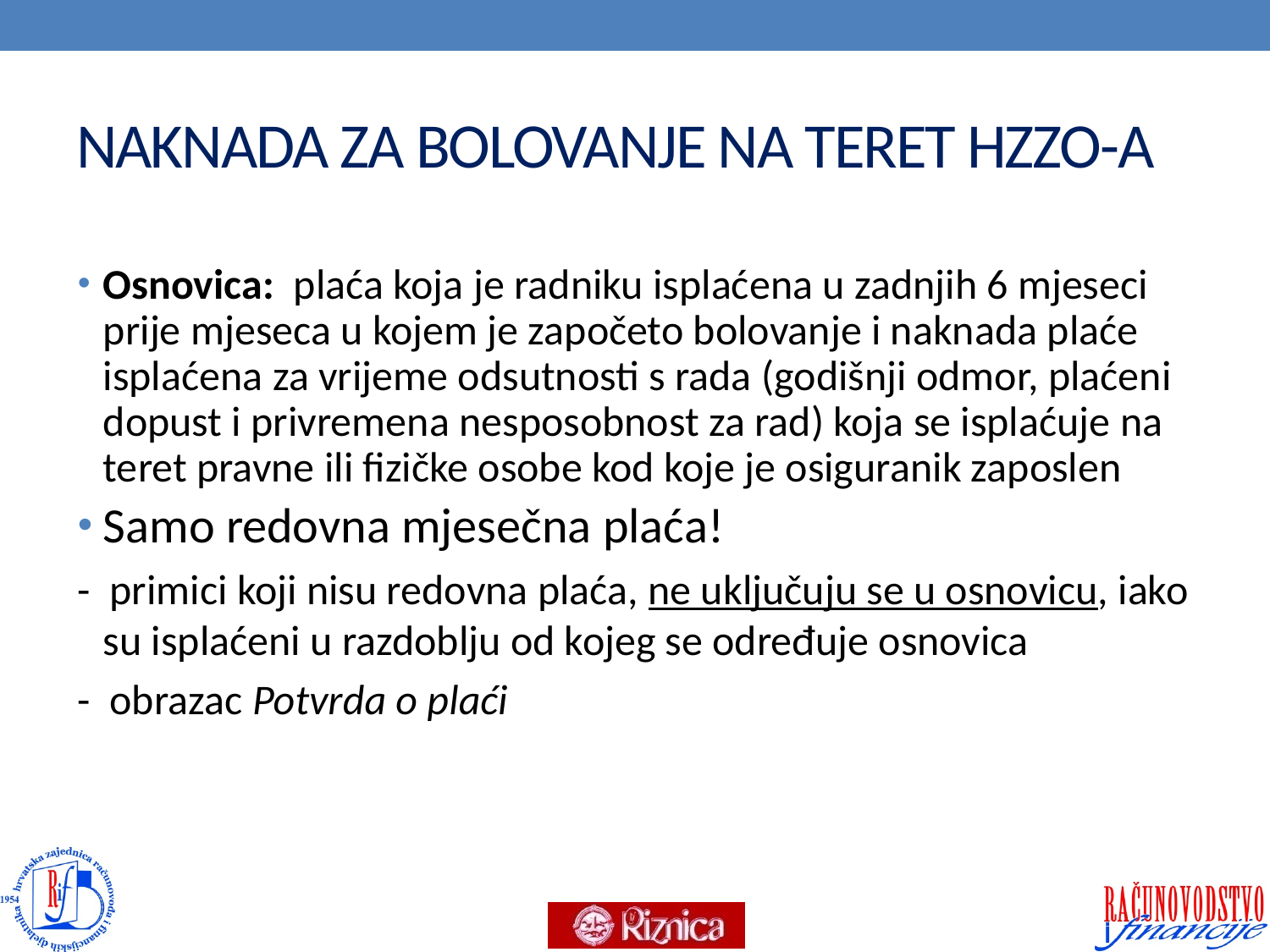

# NAKNADA ZA BOLOVANJE NA TERET HZZO-A
Osnovica:  plaća koja je radniku isplaćena u zadnjih 6 mjeseci prije mjeseca u kojem je započeto bolovanje i naknada plaće isplaćena za vrijeme odsutnosti s rada (godišnji odmor, plaćeni dopust i privremena nesposobnost za rad) koja se isplaćuje na teret pravne ili fizičke osobe kod koje je osiguranik zaposlen
Samo redovna mjesečna plaća!
-  primici koji nisu redovna plaća, ne uključuju se u osnovicu, iako su isplaćeni u razdoblju od kojeg se određuje osnovica
-  obrazac Potvrda o plaći